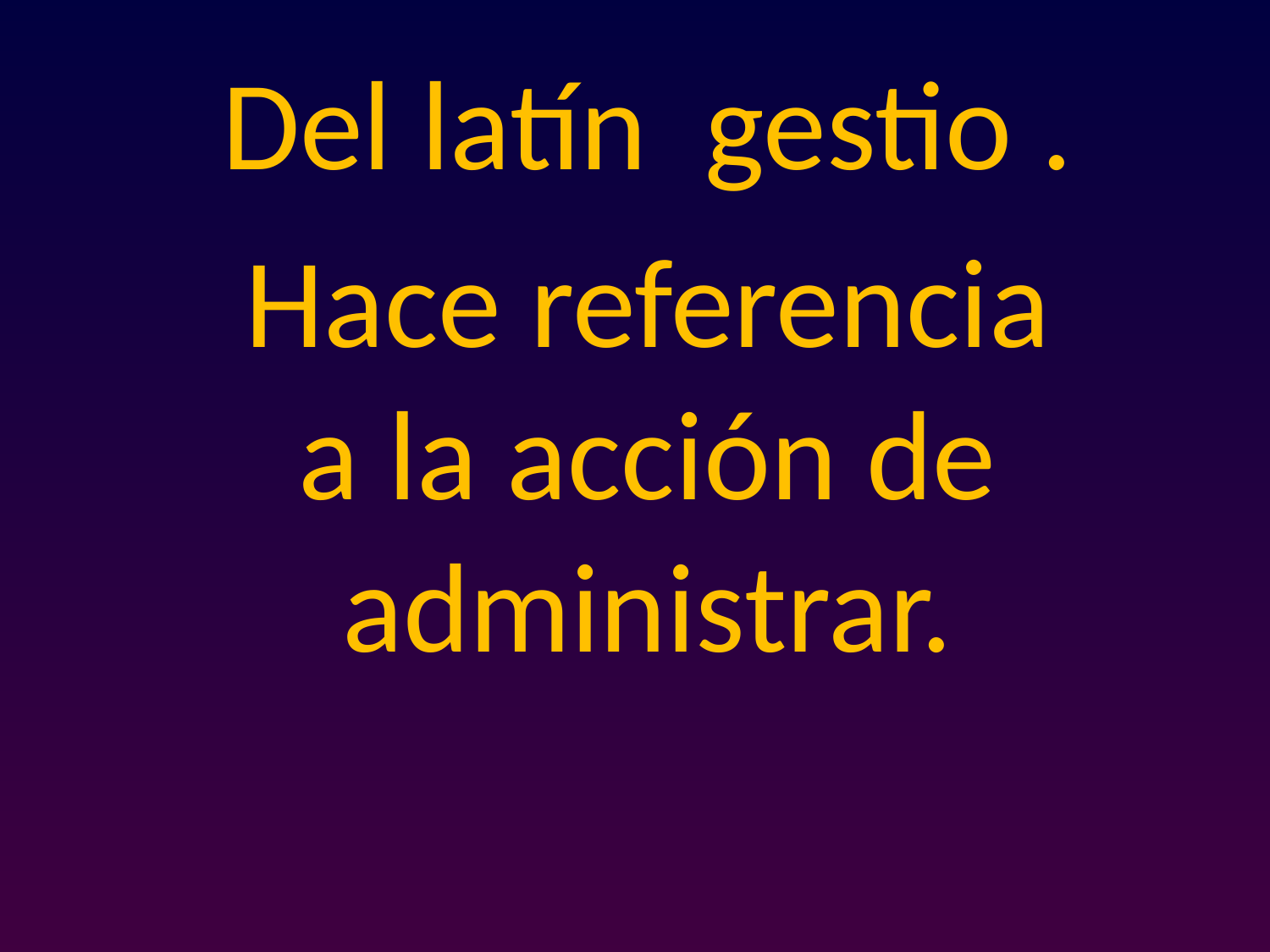

Del latín  gestio .
Hace referencia a la acción de administrar.
#